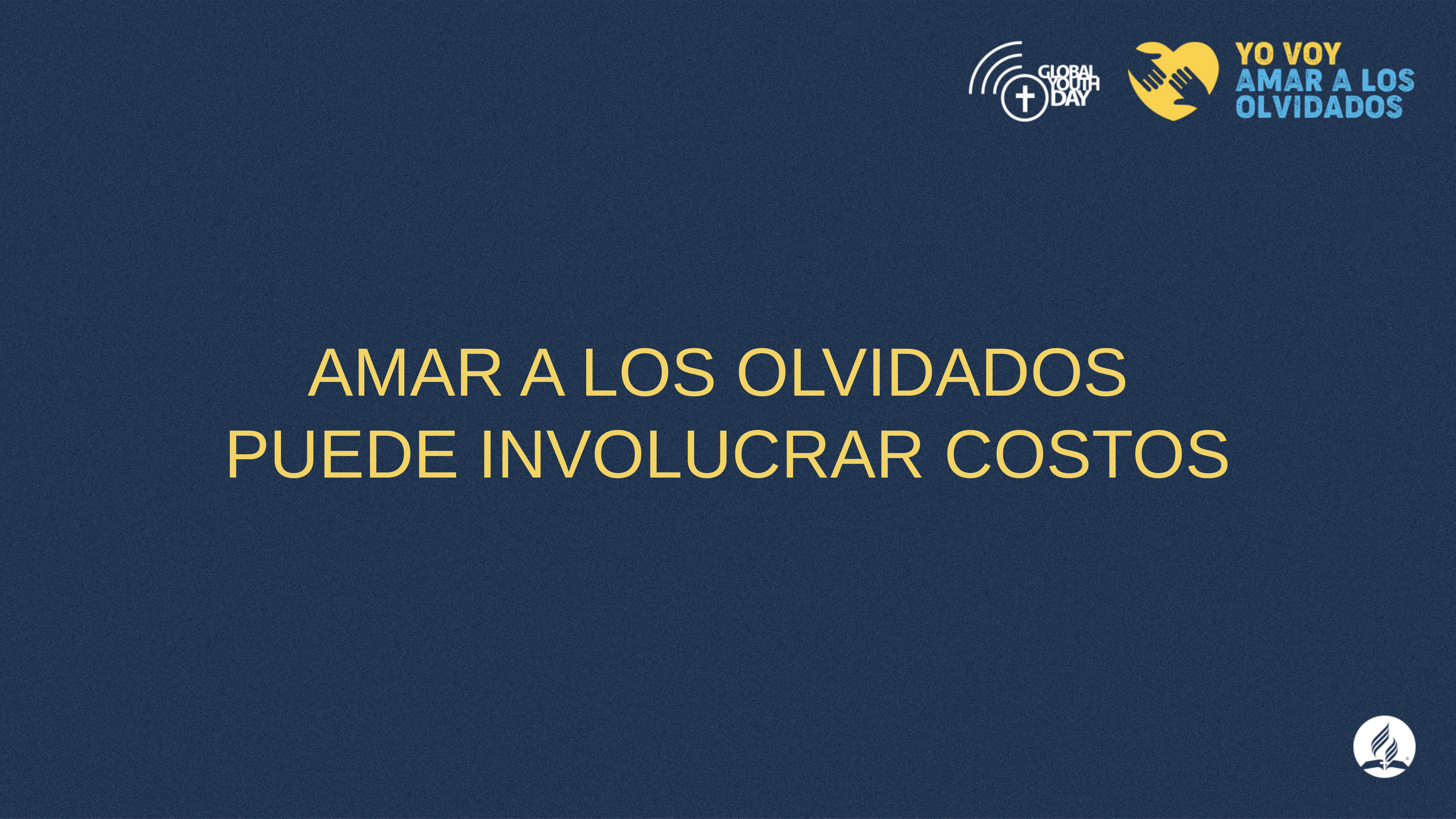

AMAR A LOS OLVIDADOS
PUEDE INVOLUCRAR COSTOS